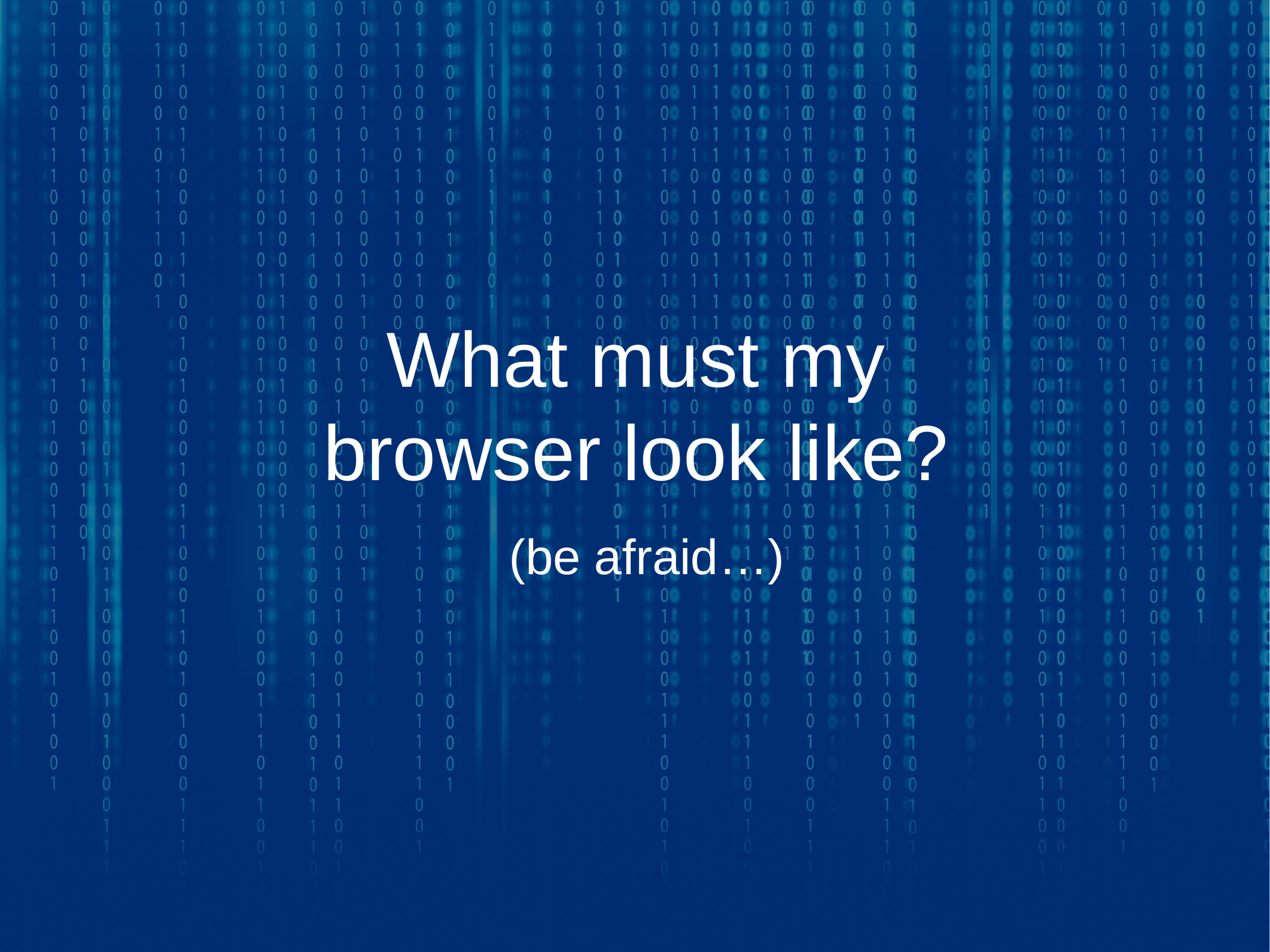

# What must my browser look like? (be afraid…)